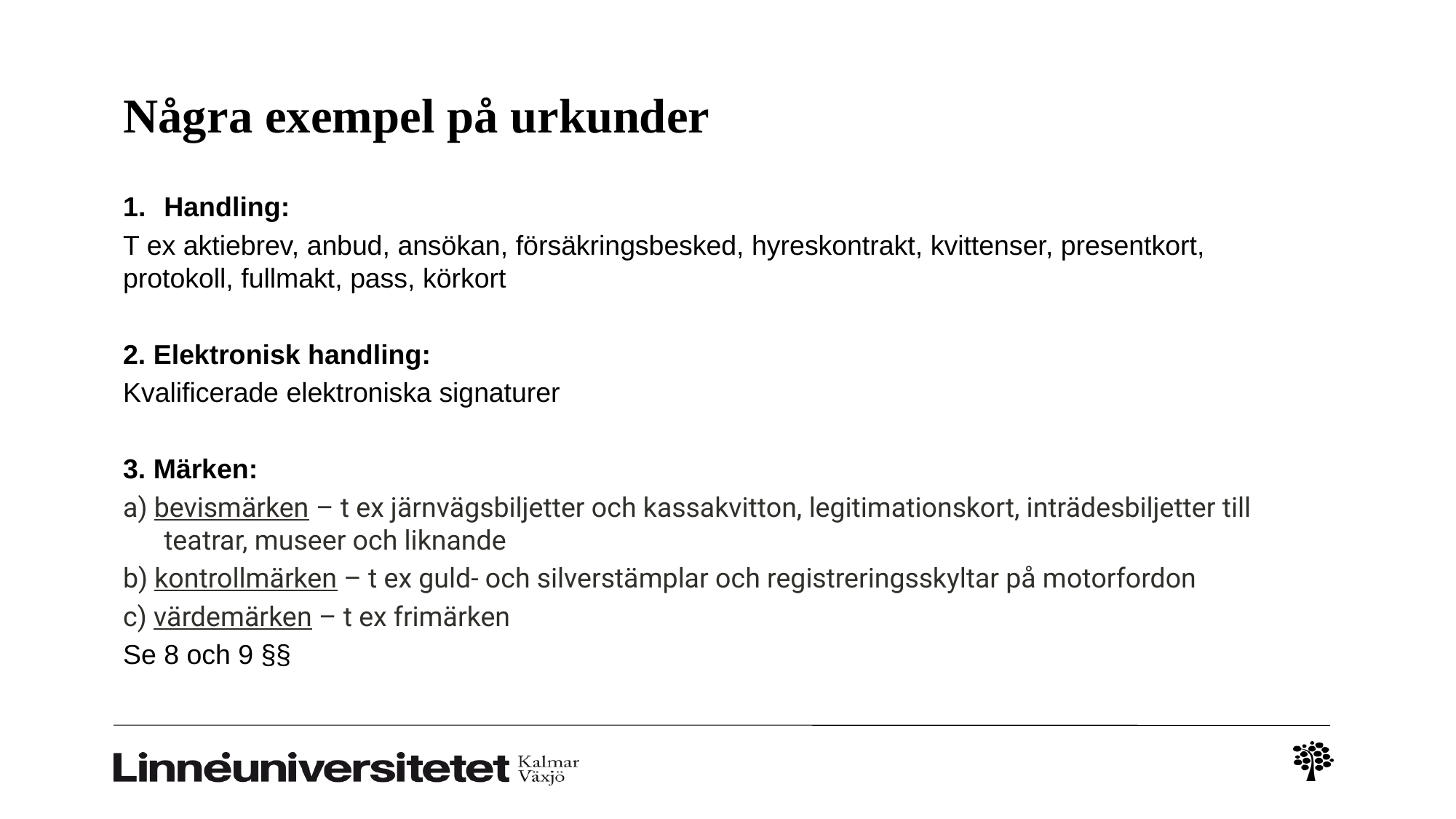

# Några exempel på urkunder

Handling:
T ex aktiebrev, anbud, ansökan, försäkringsbesked, hyreskontrakt, kvittenser, presentkort, protokoll, fullmakt, pass, körkort

2. Elektronisk handling:
Kvalificerade elektroniska signaturer

3. Märken:
a) bevismärken – t ex järnvägsbiljetter och kassakvitton, legitimationskort, inträdesbiljetter till teatrar, museer och liknande
b) kontrollmärken – t ex guld- och silverstämplar och registreringsskyltar på motorfordon
c) värdemärken – t ex frimärken
Se 8 och 9 §§